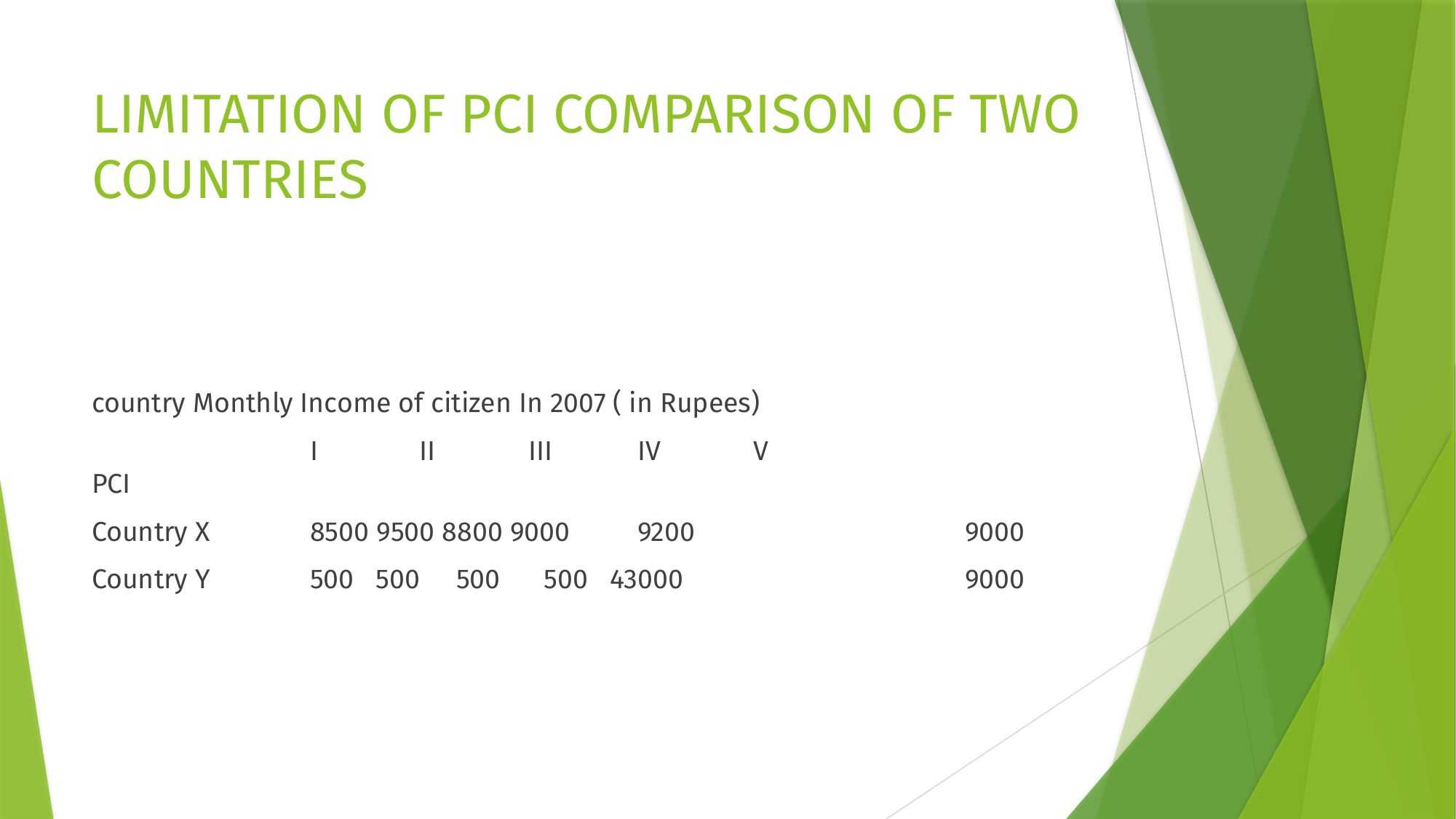

# LIMITATION OF PCI COMPARISON OF TWO COUNTRIES
country Monthly Income of citizen In 2007 ( in Rupees)
 		I 	II 	III 	IV	 V 			PCI
Country X 	8500 9500 8800 9000   	9200 			9000
Country Y 	500   500     500      500   43000 			9000